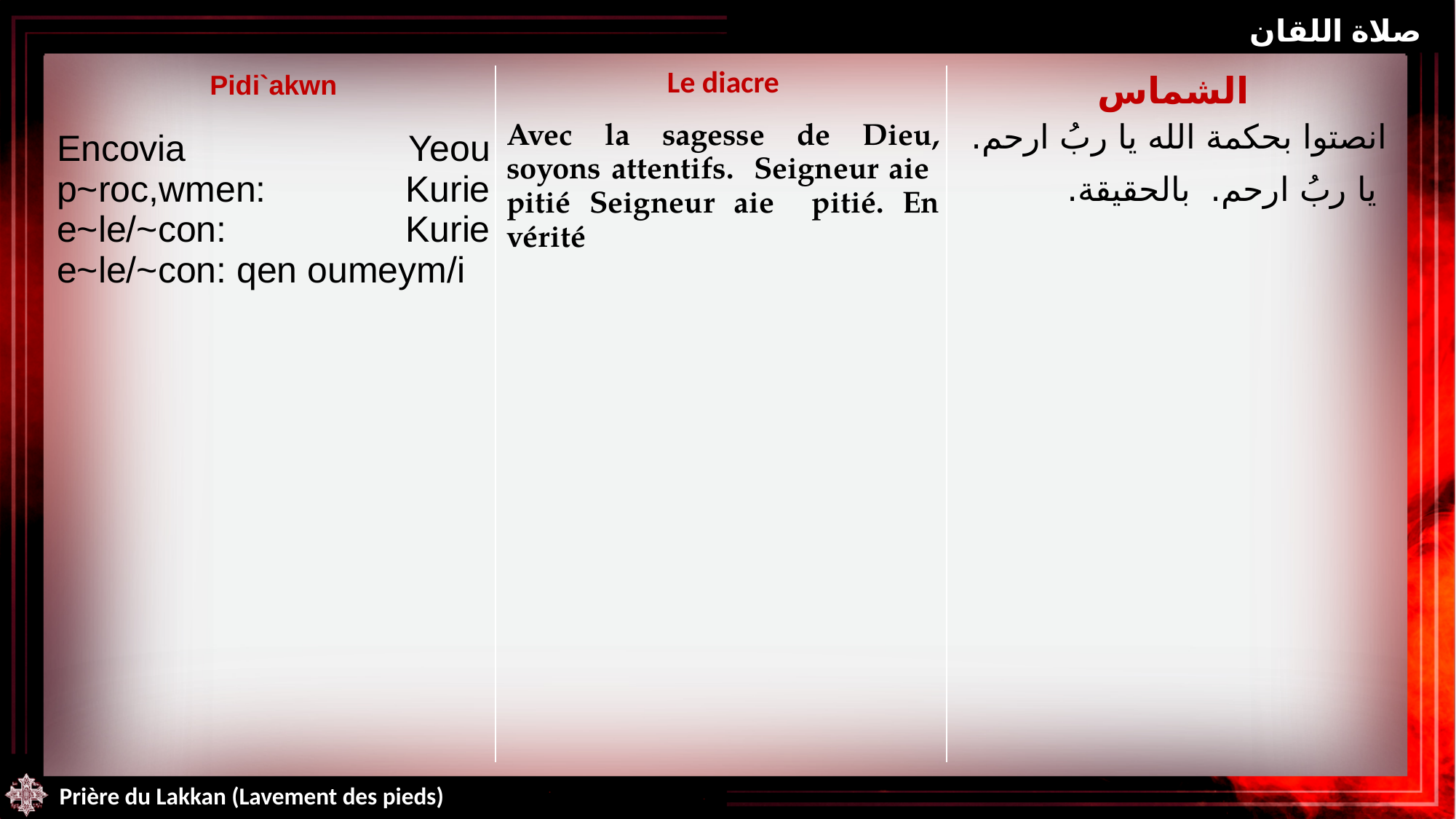

صلاة اللقان
| Pidi`akwn Encovia Yeou p~roc,wmen: Kurie e~le/~con: Kurie e~le/~con: qen oumeym/i | Le diacre Avec la sagesse de Dieu, soyons attentifs. Seigneur aie pitié Seigneur aie pitié. En vérité | الشماس انصتوا بحكمة الله يا ربُ ارحم. يا ربُ ارحم. بالحقيقة. |
| --- | --- | --- |
Prière du Lakkan (Lavement des pieds)